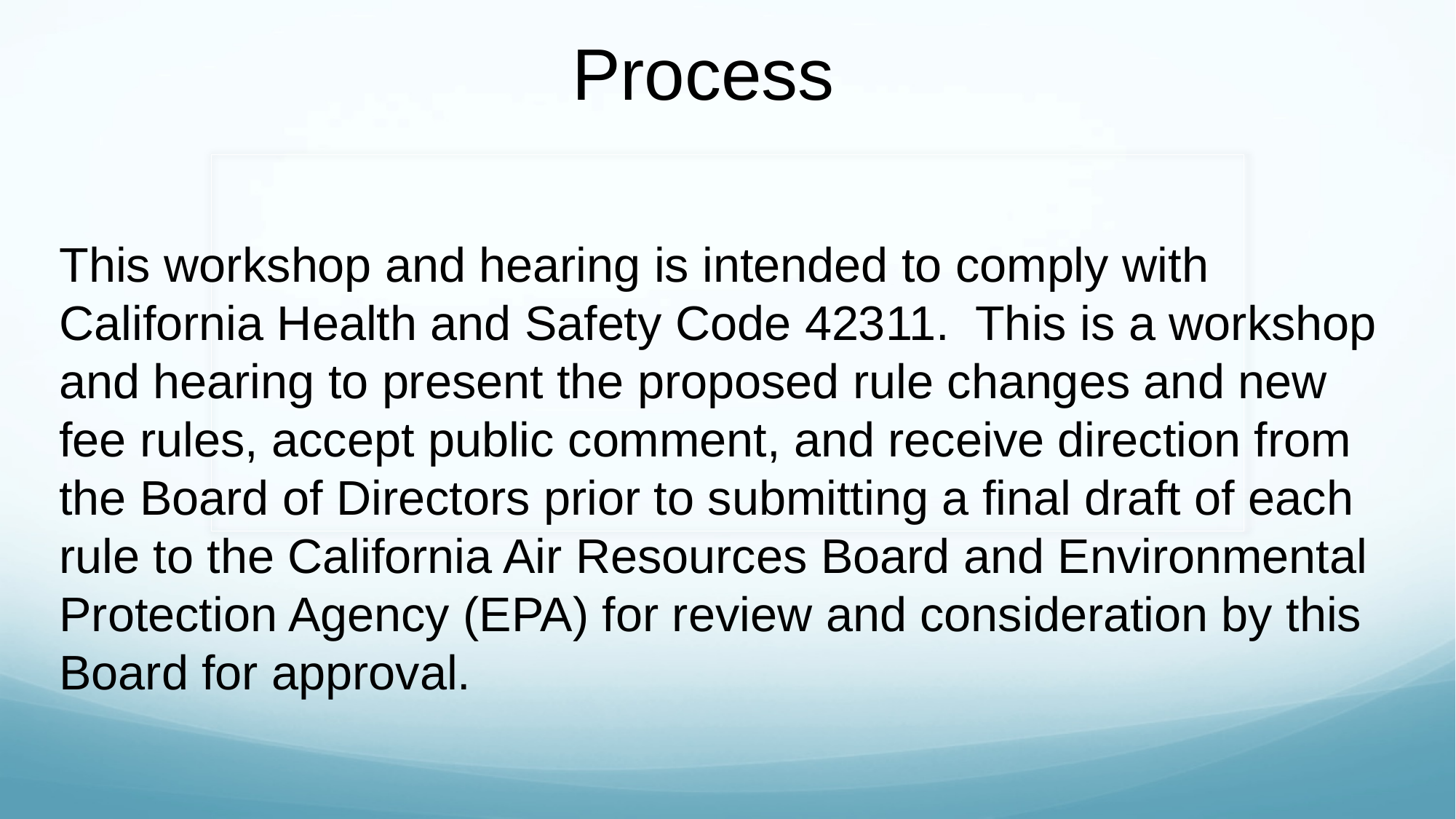

Process
This workshop and hearing is intended to comply with California Health and Safety Code 42311.  This is a workshop and hearing to present the proposed rule changes and new fee rules, accept public comment, and receive direction from the Board of Directors prior to submitting a final draft of each rule to the California Air Resources Board and Environmental Protection Agency (EPA) for review and consideration by this Board for approval.